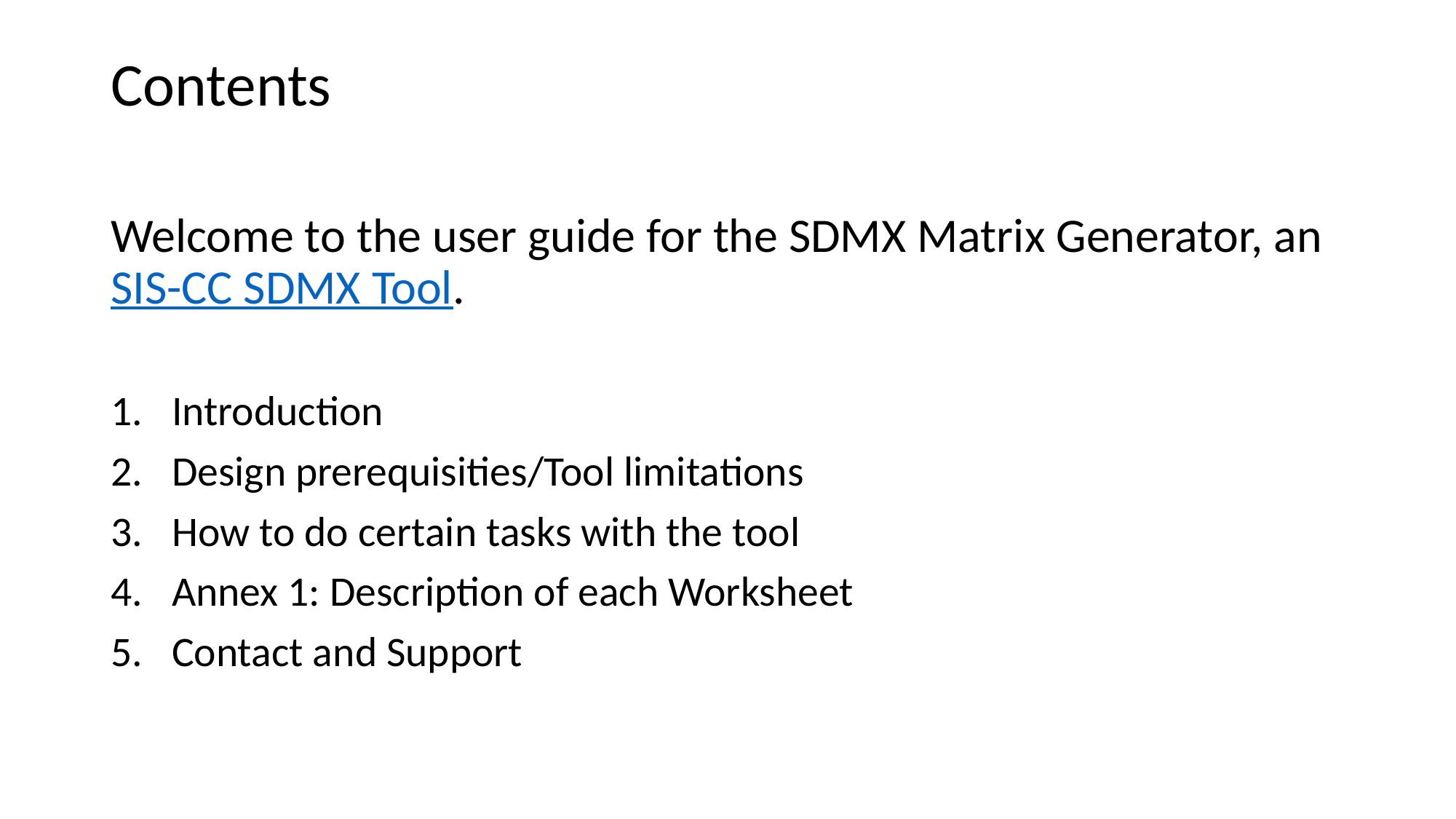

# Contents

Welcome to the user guide for the SDMX Matrix Generator, an SIS-CC SDMX Tool.

Introduction
Design prerequisities/Tool limitations
How to do certain tasks with the tool
Annex 1: Description of each Worksheet
Contact and Support